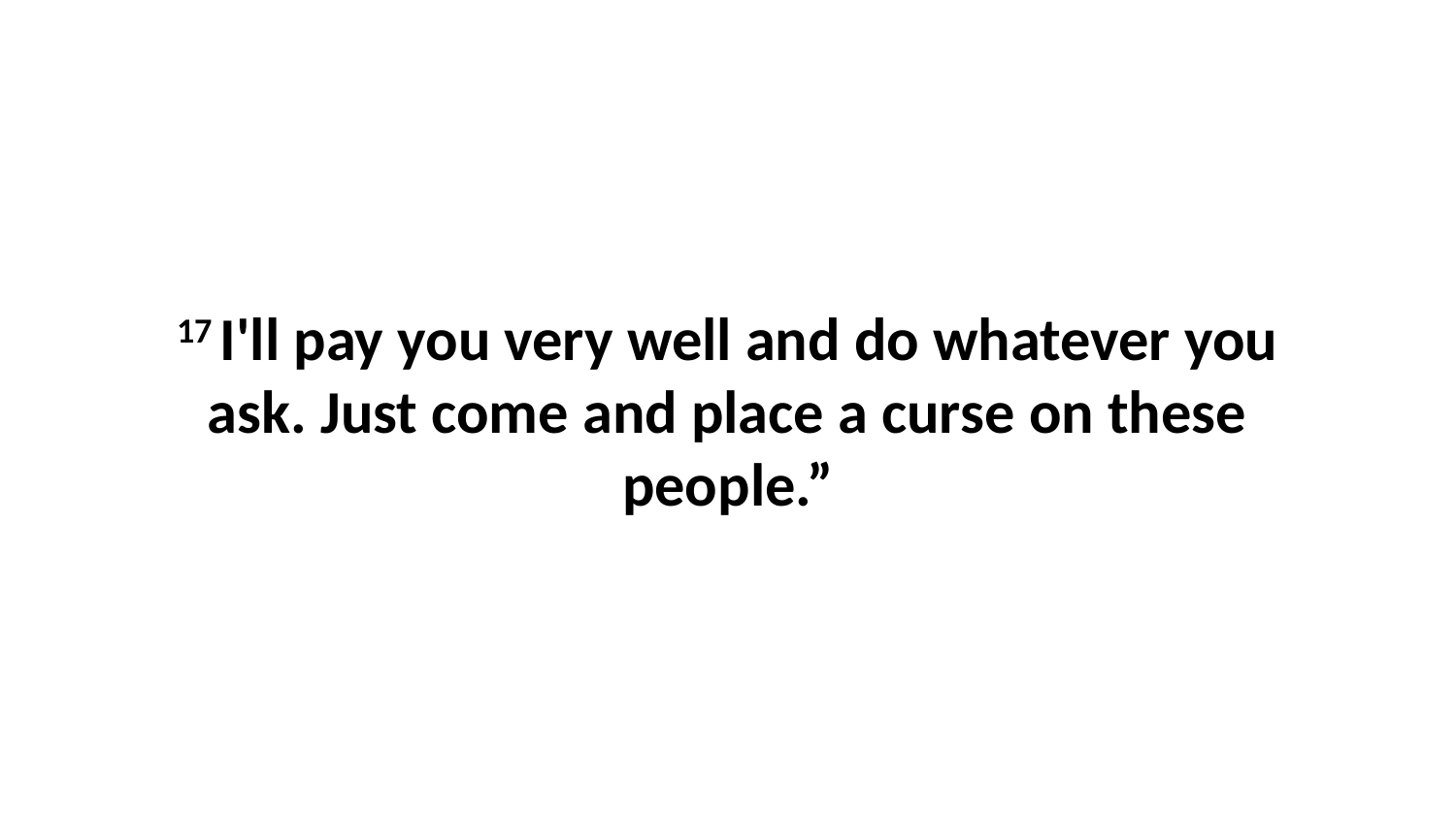

17 I'll pay you very well and do whatever you ask. Just come and place a curse on these people.”